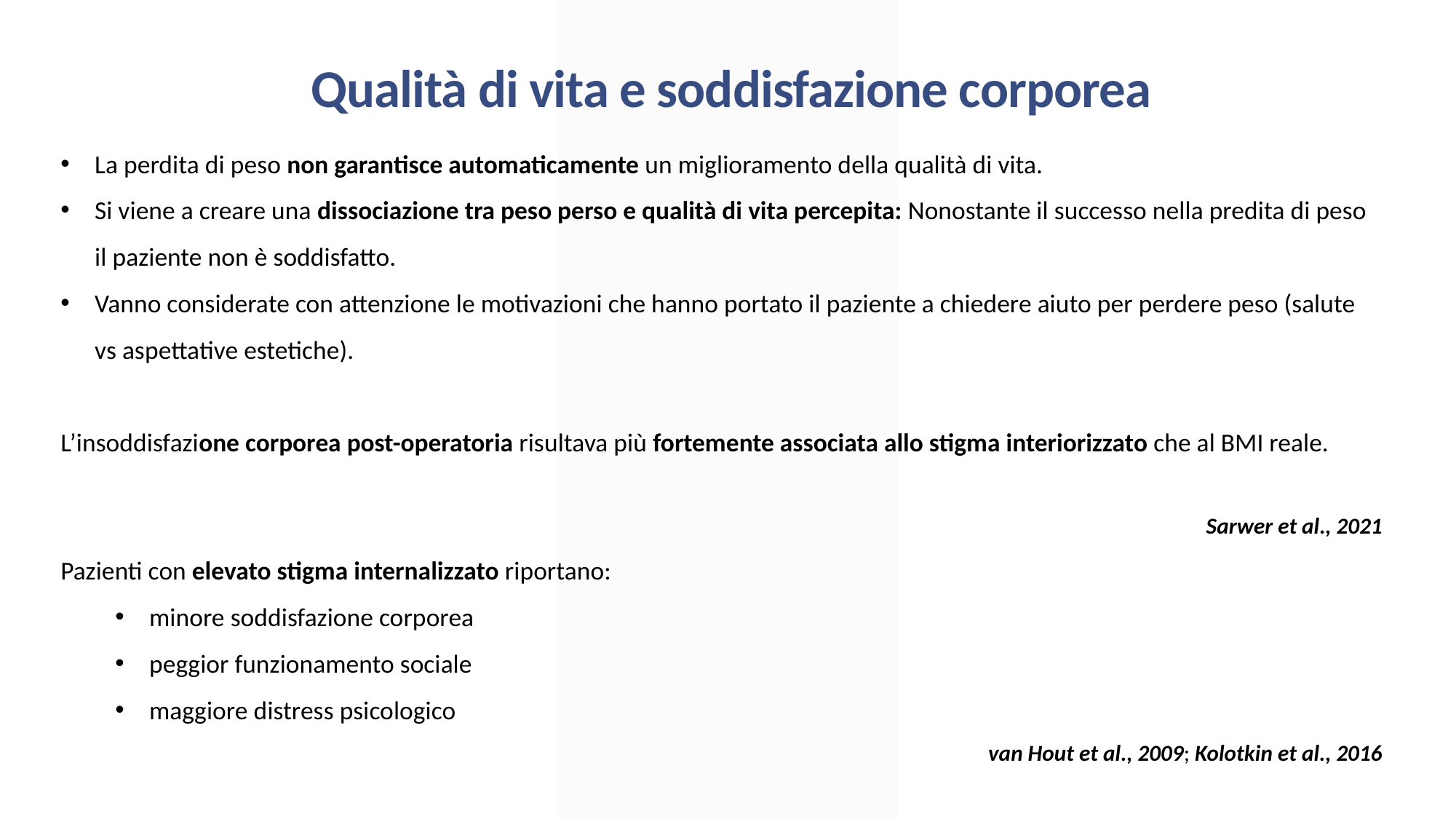

Qualità di vita e soddisfazione corporea
La perdita di peso non garantisce automaticamente un miglioramento della qualità di vita.
Si viene a creare una dissociazione tra peso perso e qualità di vita percepita: Nonostante il successo nella predita di peso il paziente non è soddisfatto.
Vanno considerate con attenzione le motivazioni che hanno portato il paziente a chiedere aiuto per perdere peso (salute vs aspettative estetiche).

L’insoddisfazione corporea post-operatoria risultava più fortemente associata allo stigma interiorizzato che al BMI reale.

Sarwer et al., 2021
Pazienti con elevato stigma internalizzato riportano:
minore soddisfazione corporea
peggior funzionamento sociale
maggiore distress psicologico
van Hout et al., 2009; Kolotkin et al., 2016